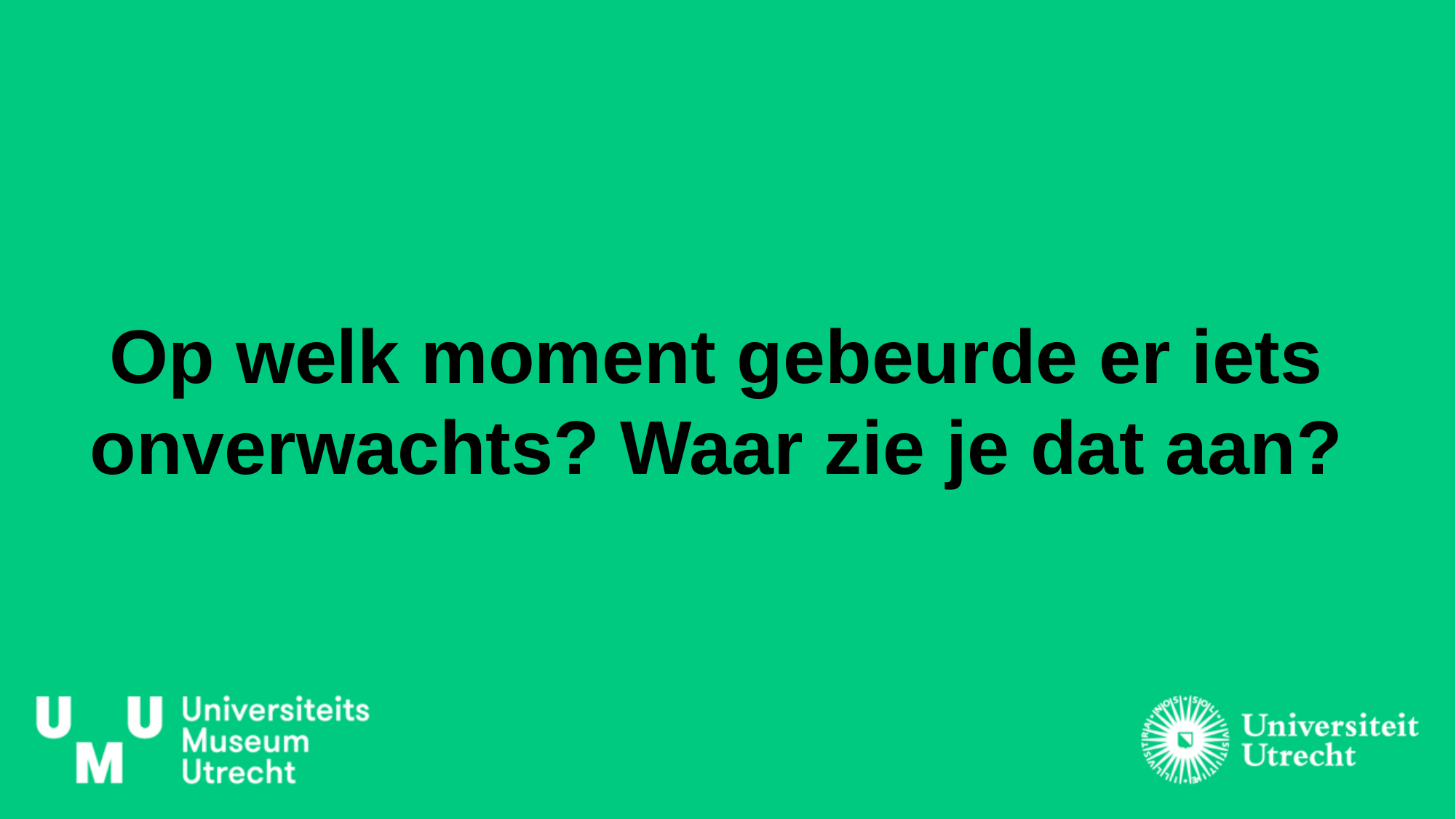

# Op welk moment gebeurde er iets onverwachts? Waar zie je dat aan?